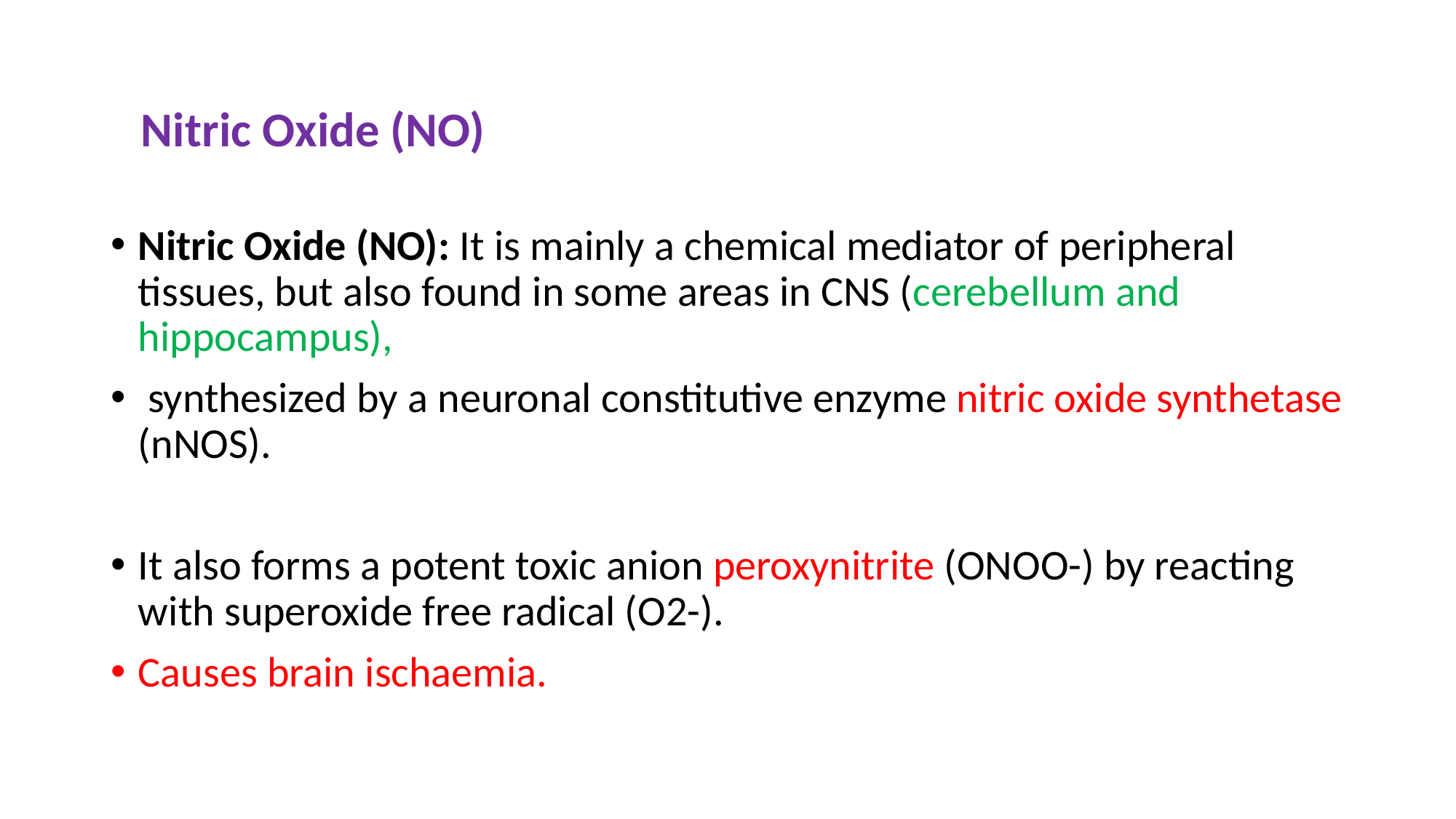

Nitric Oxide (NO)
Nitric Oxide (NO): It is mainly a chemical mediator of peripheral tissues, but also found in some areas in CNS (cerebellum and hippocampus),
 synthesized by a neuronal constitutive enzyme nitric oxide synthetase (nNOS).

It also forms a potent toxic anion peroxynitrite (ONOO-) by reacting with superoxide free radical (O2-).
Causes brain ischaemia.